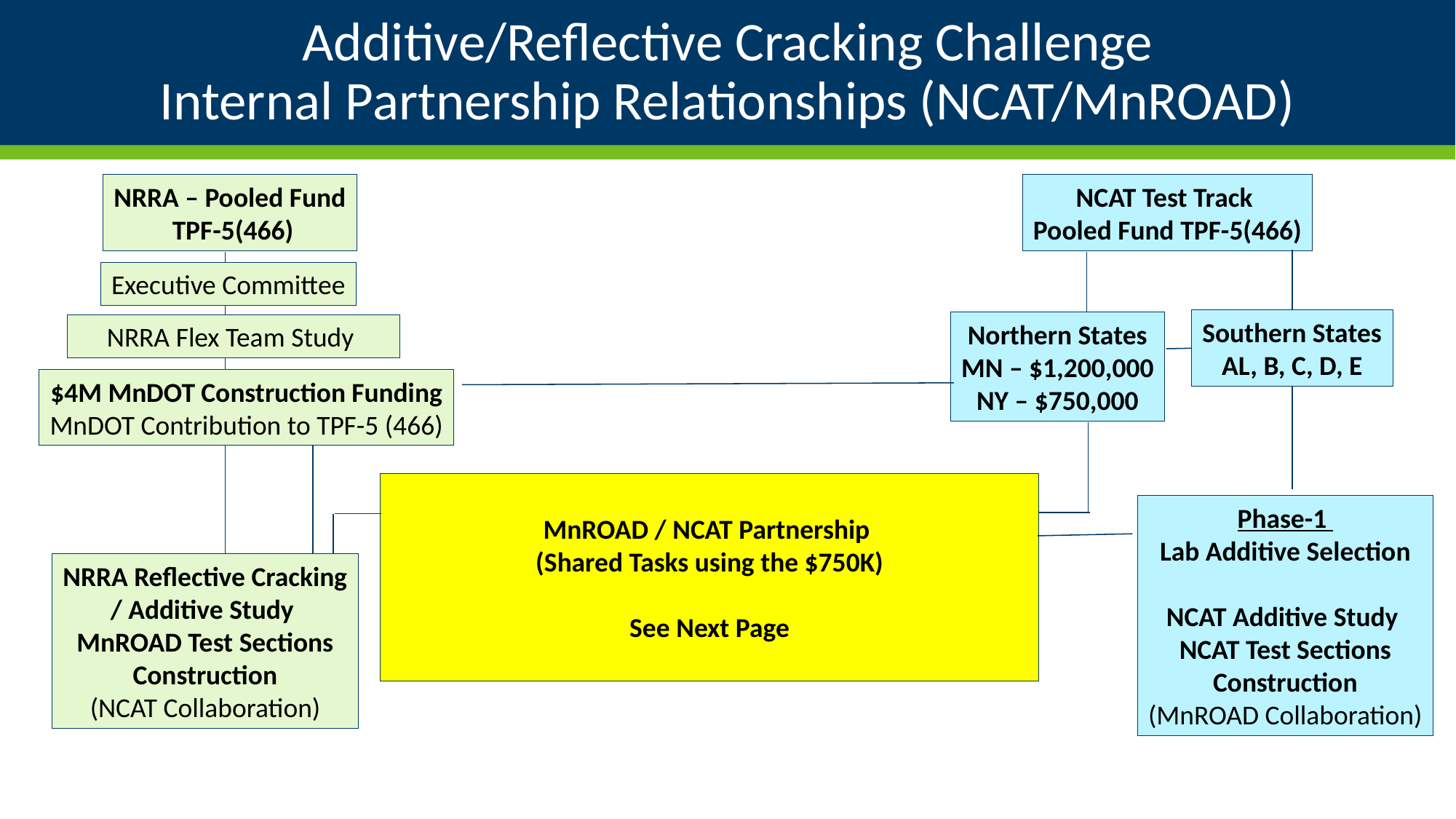

# Additive/Reflective Cracking Challenge Internal Partnership Relationships (NCAT/MnROAD)
NCAT Test Track
Pooled Fund TPF-5(466)
NRRA – Pooled Fund
 TPF-5(466)
Executive Committee
Southern States
AL, B, C, D, E
Northern States
MN – $1,200,000
NY – $750,000
NRRA Flex Team Study
$4M MnDOT Construction Funding
MnDOT Contribution to TPF-5 (466)

MnROAD / NCAT Partnership
(Shared Tasks using the $750K)

See Next Page

Phase-1
Lab Additive Selection

NCAT Additive Study
NCAT Test Sections
Construction
(MnROAD Collaboration)
NRRA Reflective Cracking
/ Additive Study
MnROAD Test Sections
Construction
(NCAT Collaboration)